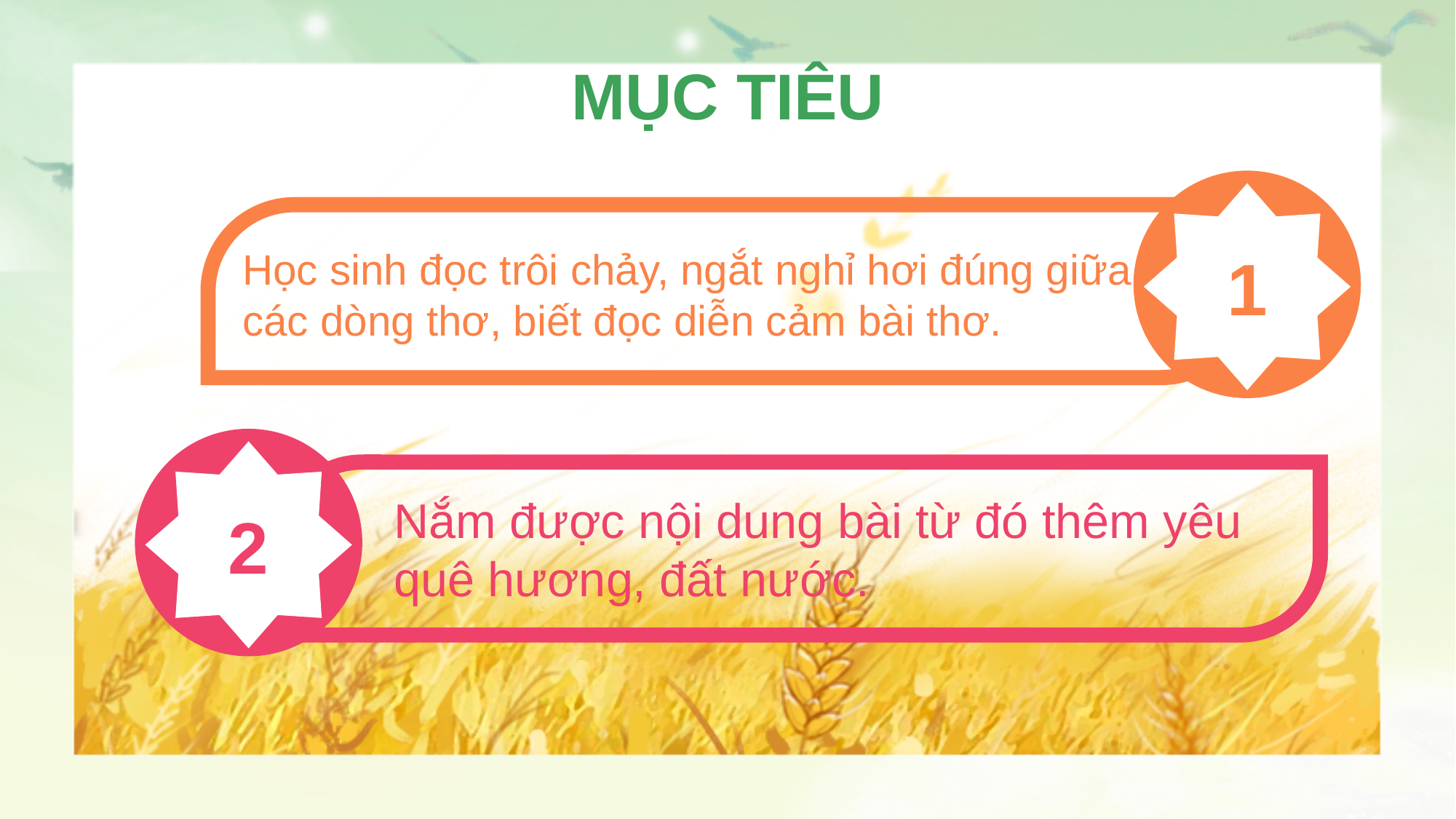

MỤC TIÊU

1

Học sinh đọc trôi chảy, ngắt nghỉ hơi đúng giữa các dòng thơ, biết đọc diễn cảm bài thơ.

2

Nắm được nội dung bài từ đó thêm yêu quê hương, đất nước.